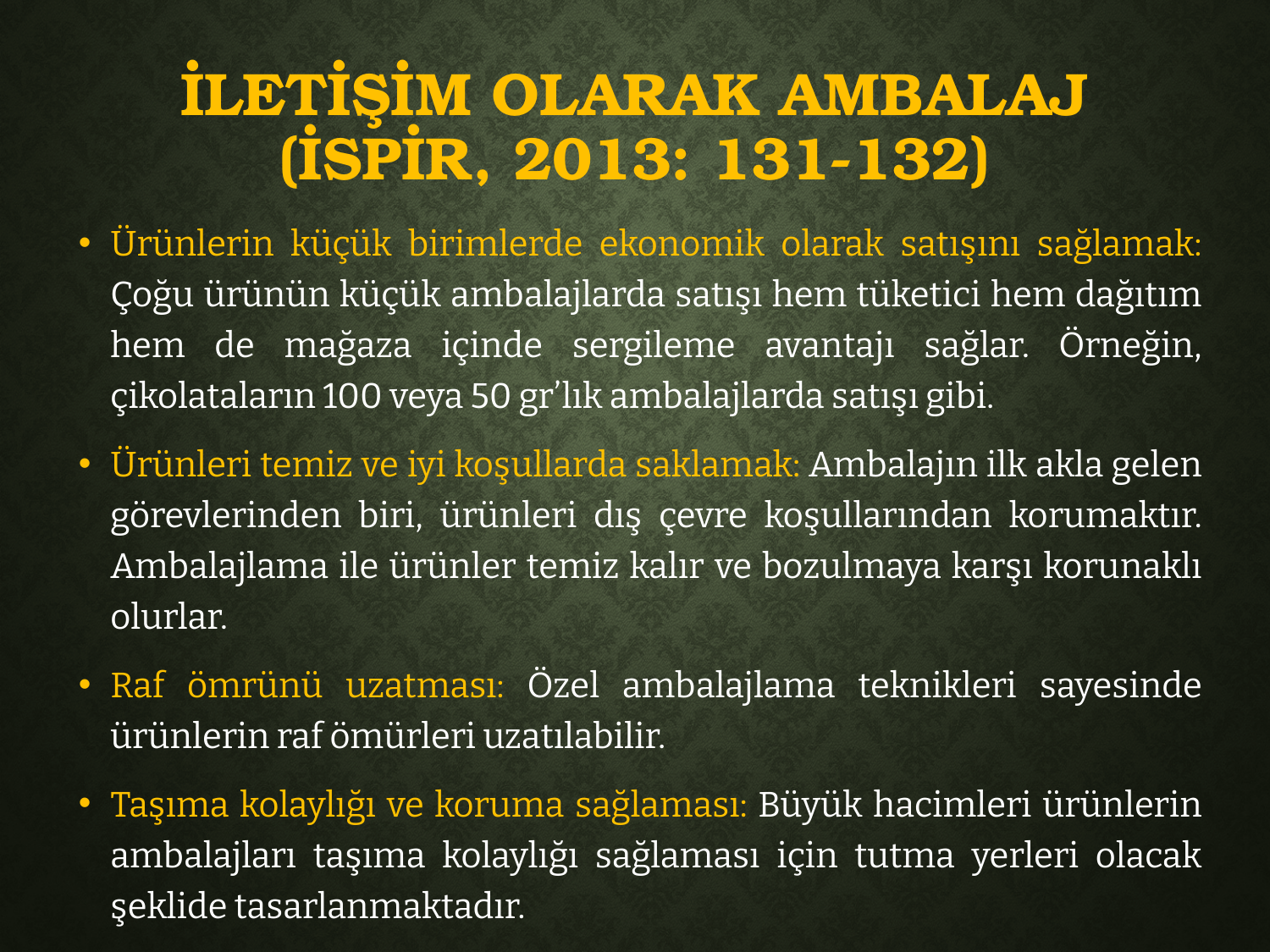

# İletİşİm Olarak Ambalaj (İspir, 2013: 131-132)
Ürünlerin küçük birimlerde ekonomik olarak satışını sağlamak: Çoğu ürünün küçük ambalajlarda satışı hem tüketici hem dağıtım hem de mağaza içinde sergileme avantajı sağlar. Örneğin, çikolataların 100 veya 50 gr’lık ambalajlarda satışı gibi.
Ürünleri temiz ve iyi koşullarda saklamak: Ambalajın ilk akla gelen görevlerinden biri, ürünleri dış çevre koşullarından korumaktır. Ambalajlama ile ürünler temiz kalır ve bozulmaya karşı korunaklı olurlar.
Raf ömrünü uzatması: Özel ambalajlama teknikleri sayesinde ürünlerin raf ömürleri uzatılabilir.
Taşıma kolaylığı ve koruma sağlaması: Büyük hacimleri ürünlerin ambalajları taşıma kolaylığı sağlaması için tutma yerleri olacak şeklide tasarlanmaktadır.